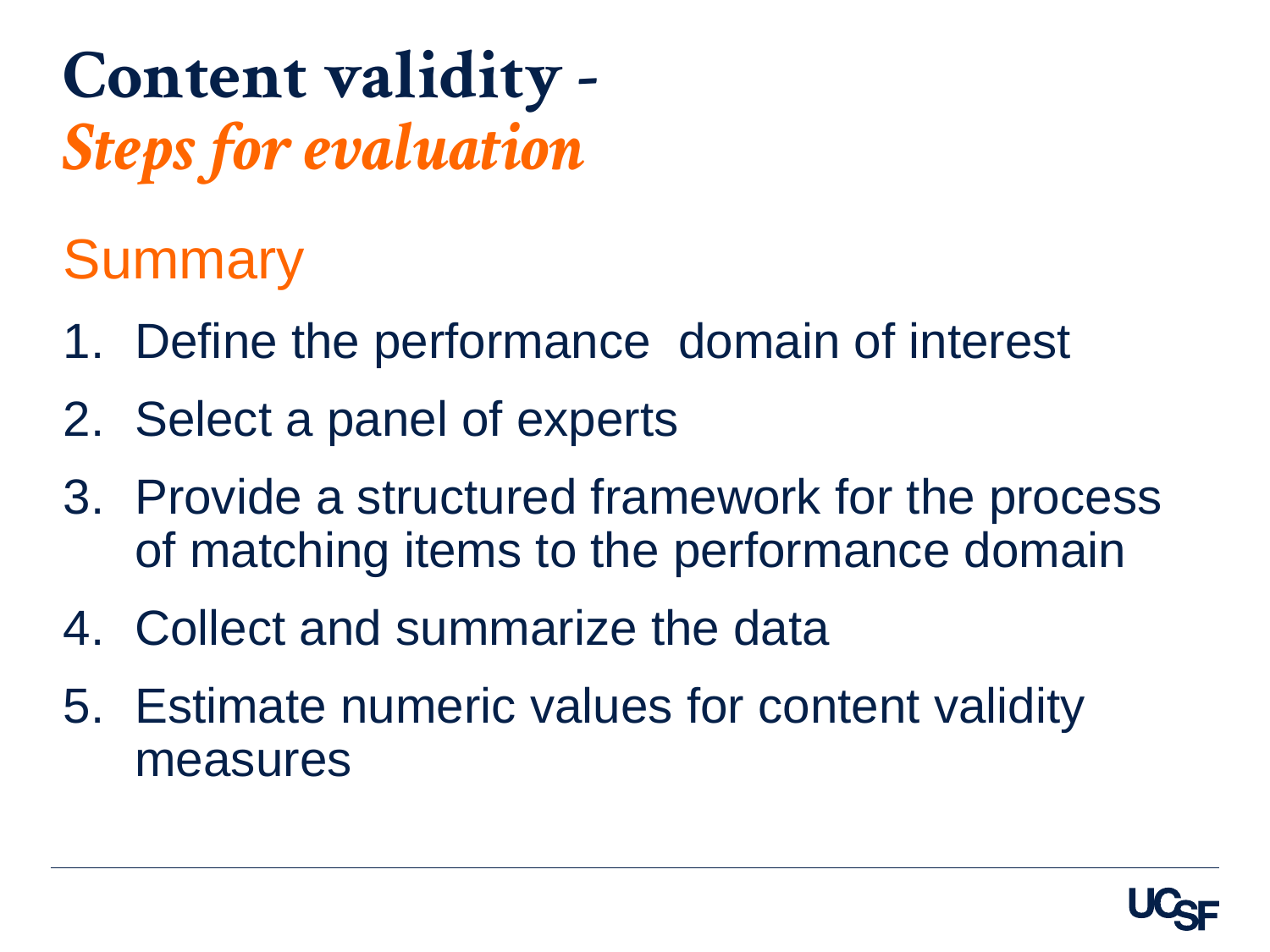

# Content validity - Steps for evaluation
Summary
Define the performance  domain of interest
Select a panel of experts
Provide a structured framework for the process of matching items to the performance domain
Collect and summarize the data
Estimate numeric values for content validity measures